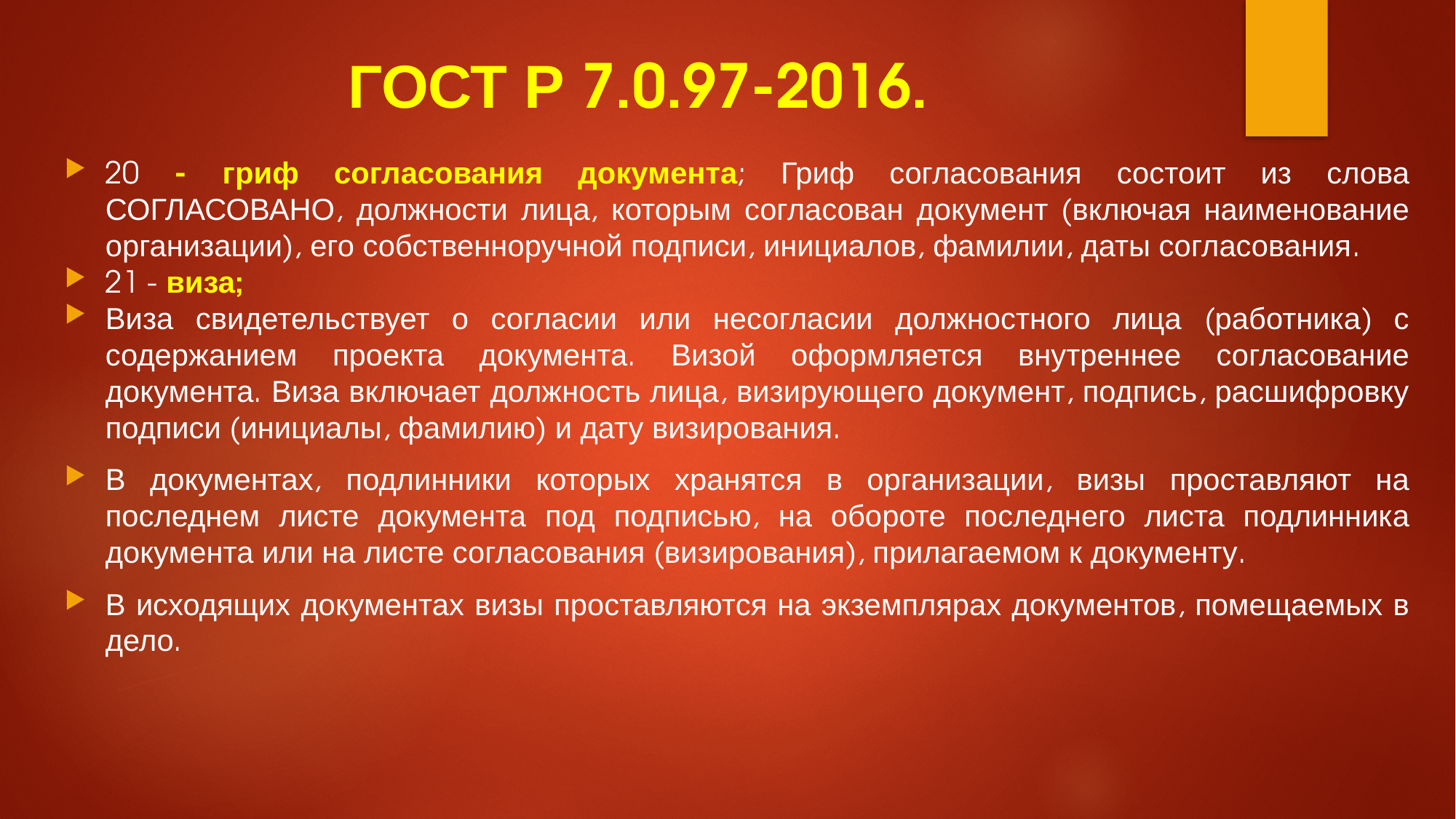

# ГОСТ Р 7.0.97-2016.
20 - гриф согласования документа; Гриф согласования состоит из слова СОГЛАСОВАНО, должности лица, которым согласован документ (включая наименование организации), его собственноручной подписи, инициалов, фамилии, даты согласования.
21 - виза;
Виза свидетельствует о согласии или несогласии должностного лица (работника) с содержанием проекта документа. Визой оформляется внутреннее согласование документа. Виза включает должность лица, визирующего документ, подпись, расшифровку подписи (инициалы, фамилию) и дату визирования.
В документах, подлинники которых хранятся в организации, визы проставляют на последнем листе документа под подписью, на обороте последнего листа подлинника документа или на листе согласования (визирования), прилагаемом к документу.
В исходящих документах визы проставляются на экземплярах документов, помещаемых в дело.